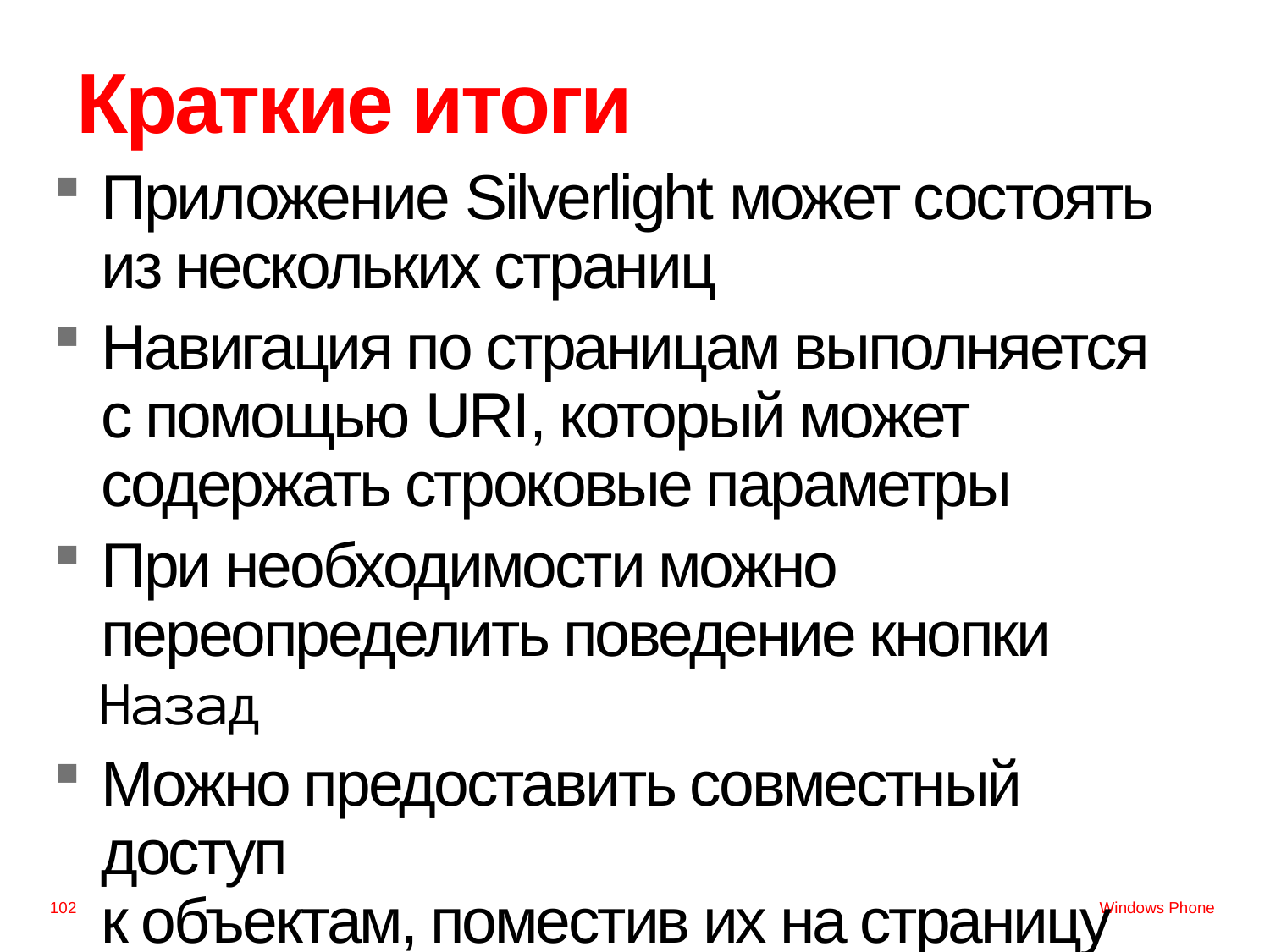

# Краткие итоги
Приложение Silverlight может состоять
из нескольких страниц
Навигация по страницам выполняется
с помощью URI, который может содержать строковые параметры
При необходимости можно переопределить поведение кнопки Назад
Можно предоставить совместный доступ
к объектам, поместив их на страницу App.xaml
102